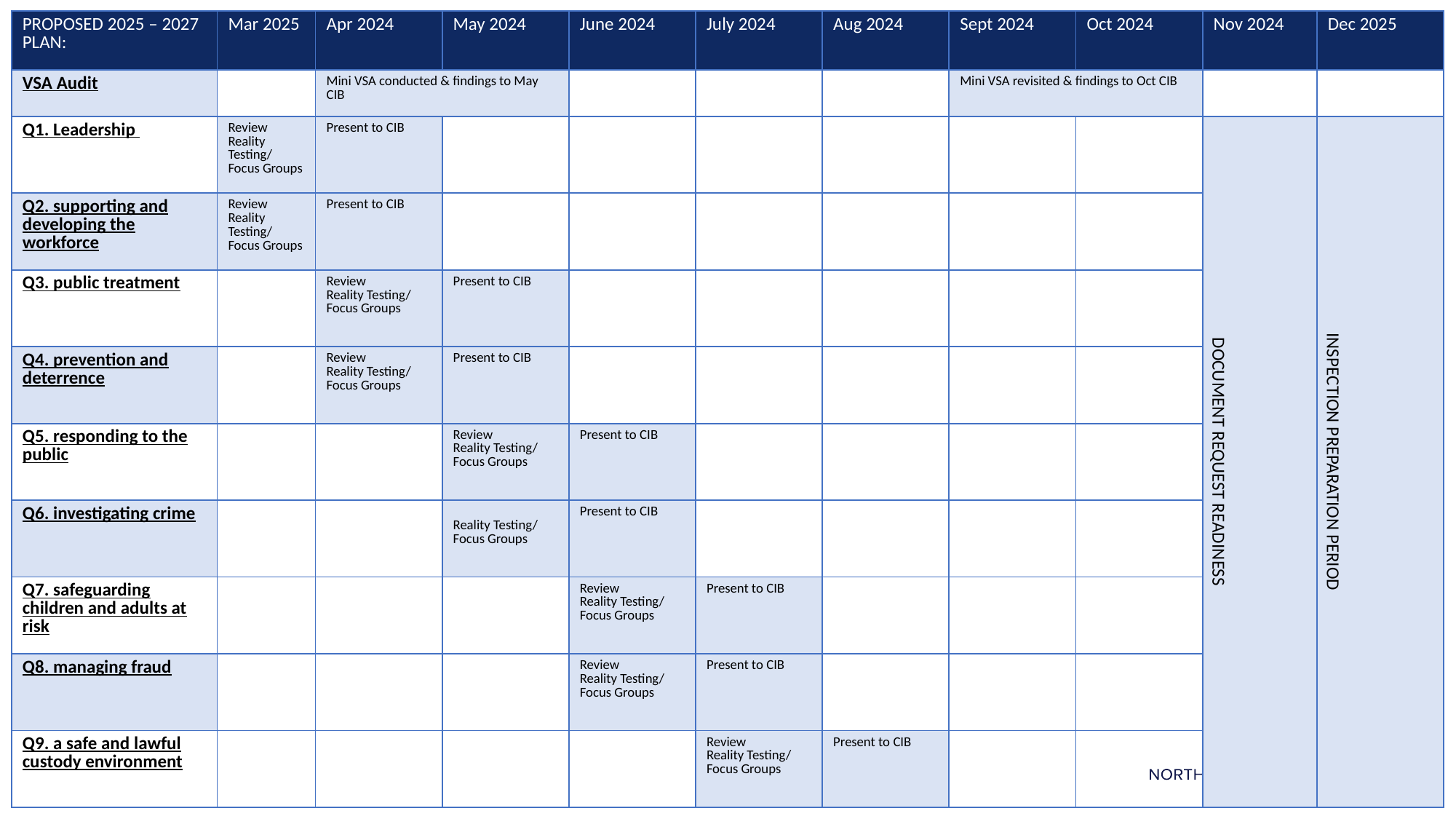

| PROPOSED 2025 – 2027 PLAN: | Mar 2025 | Apr 2024 | May 2024 | June 2024 | July 2024 | Aug 2024 | Sept 2024 | Oct 2024 | Nov 2024 | Dec 2025 |
| --- | --- | --- | --- | --- | --- | --- | --- | --- | --- | --- |
| VSA Audit |  | Mini VSA conducted & findings to May CIB |  |  |  |  | Mini VSA revisited & findings to Oct CIB |  |  |  |
| Q1. Leadership | Review Reality Testing/ Focus Groups | Present to CIB |  |  |  |  |  |  | DOCUMENT REQUEST READINESS | INSPECTION PREPARATION PERIOD |
| Q2. supporting and developing the workforce | Review Reality Testing/ Focus Groups | Present to CIB |  |  |  |  |  |  |  |  |
| Q3. public treatment |  | Review Reality Testing/ Focus Groups | Present to CIB |  |  |  |  |  |  |  |
| Q4. prevention and deterrence |  | Review Reality Testing/ Focus Groups | Present to CIB |  |  |  |  |  |  |  |
| Q5. responding to the public |  |  | Review Reality Testing/ Focus Groups | Present to CIB |  |  |  |  |  |  |
| Q6. investigating crime |  |  | Reality Testing/ Focus Groups | Present to CIB |  |  |  |  |  |  |
| Q7. safeguarding children and adults at risk |  |  |  | Review Reality Testing/ Focus Groups | Present to CIB |  |  |  |  |  |
| Q8. managing fraud |  |  |  | Review Reality Testing/ Focus Groups | Present to CIB |  |  |  |  |  |
| Q9. a safe and lawful custody environment |  |  |  |  | Review Reality Testing/ Focus Groups | Present to CIB |  |  |  |  |